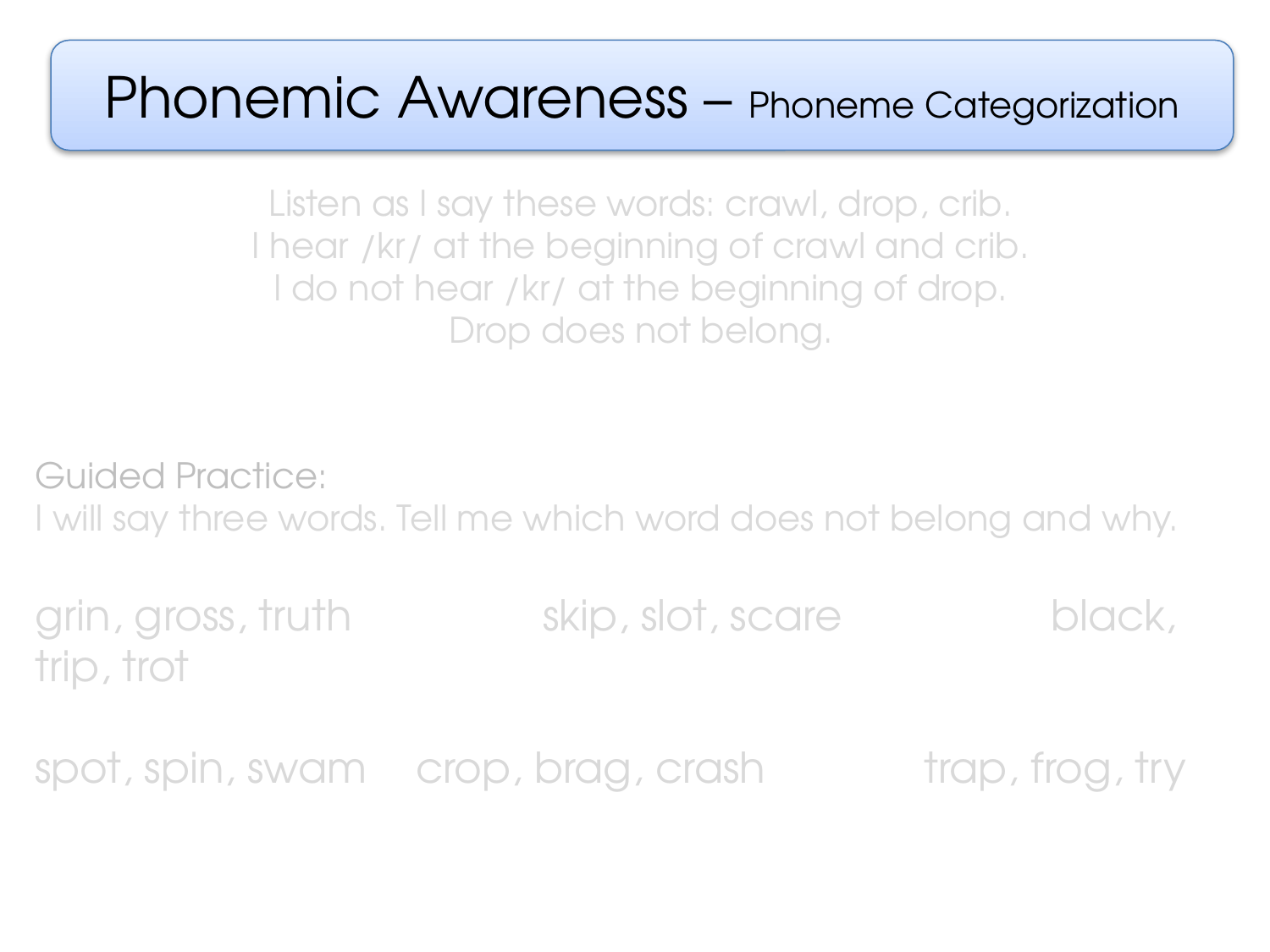

Phonemic Awareness – Phoneme Categorization
Listen as I say these words: crawl, drop, crib.
I hear /kr/ at the beginning of crawl and crib.
I do not hear /kr/ at the beginning of drop.
Drop does not belong.

Guided Practice:
I will say three words. Tell me which word does not belong and why.

grin, gross, truth		skip, slot, scare  		black, trip, trot

spot, spin, swam	crop, brag, crash		trap, frog, try